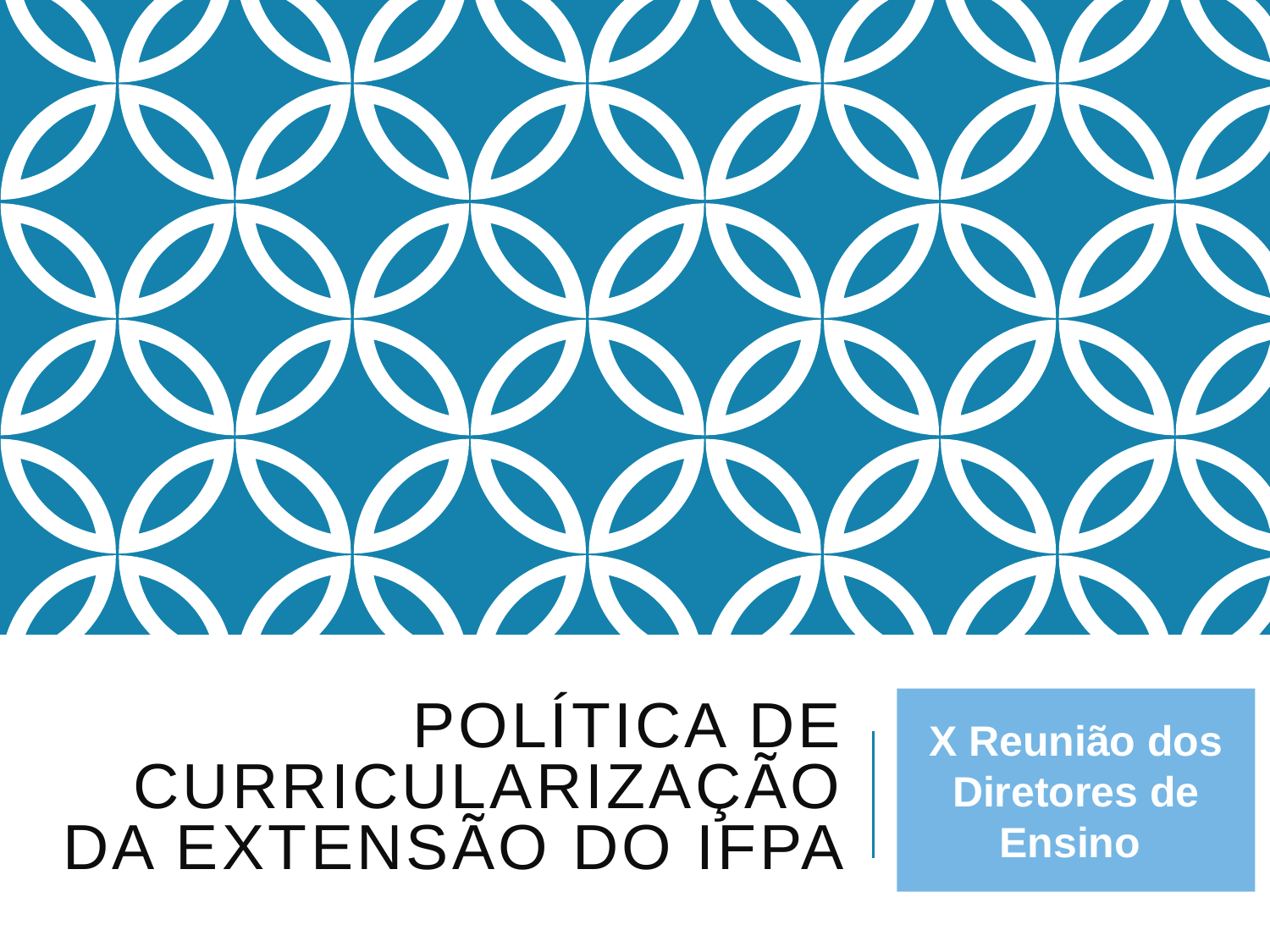

# Política de Curricularização da Extensão do IFPA
X Reunião dos Diretores de Ensino